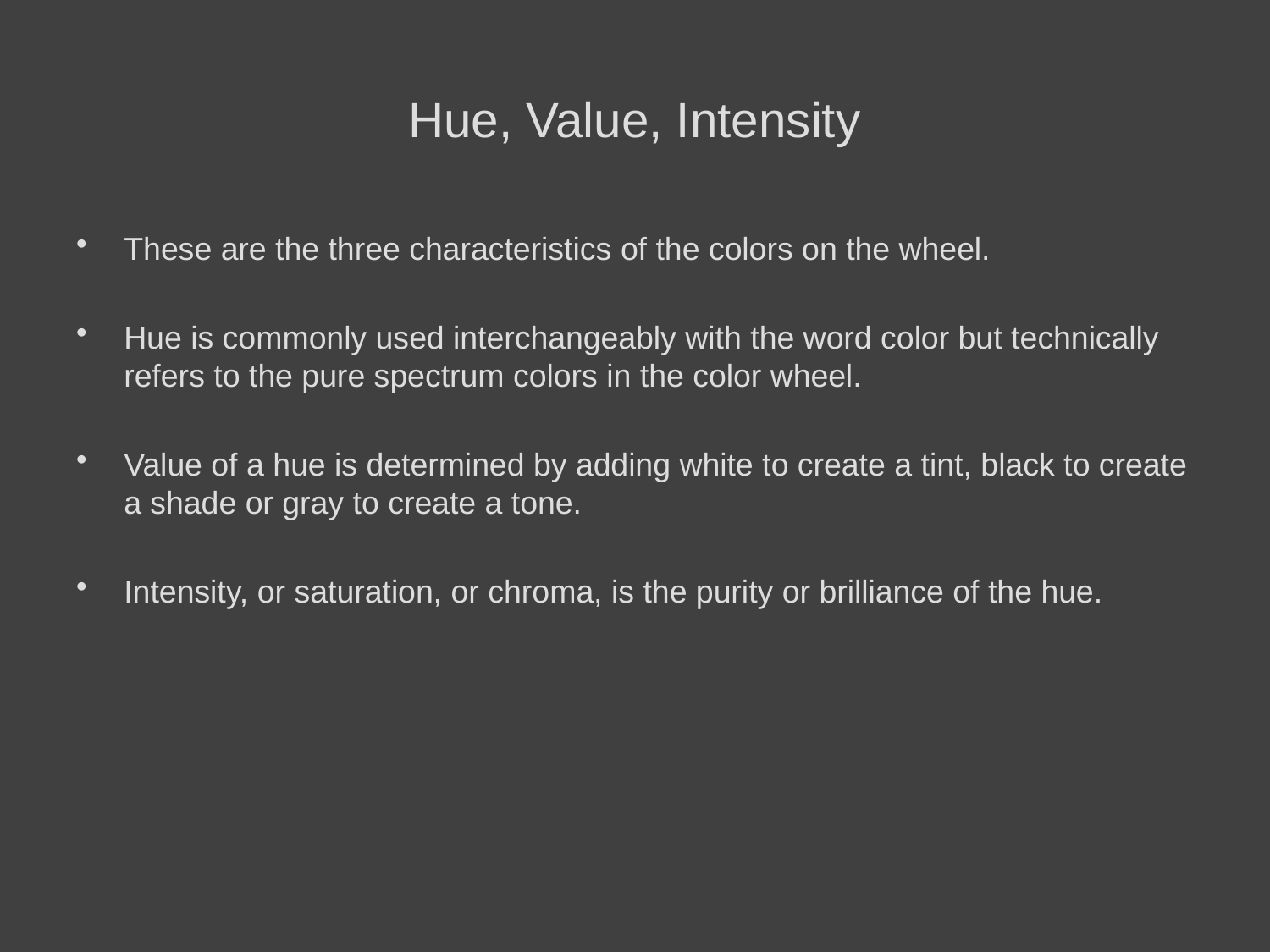

# Hue, Value, Intensity
These are the three characteristics of the colors on the wheel.

Hue is commonly used interchangeably with the word color but technically refers to the pure spectrum colors in the color wheel.

Value of a hue is determined by adding white to create a tint, black to create a shade or gray to create a tone.

Intensity, or saturation, or chroma, is the purity or brilliance of the hue.